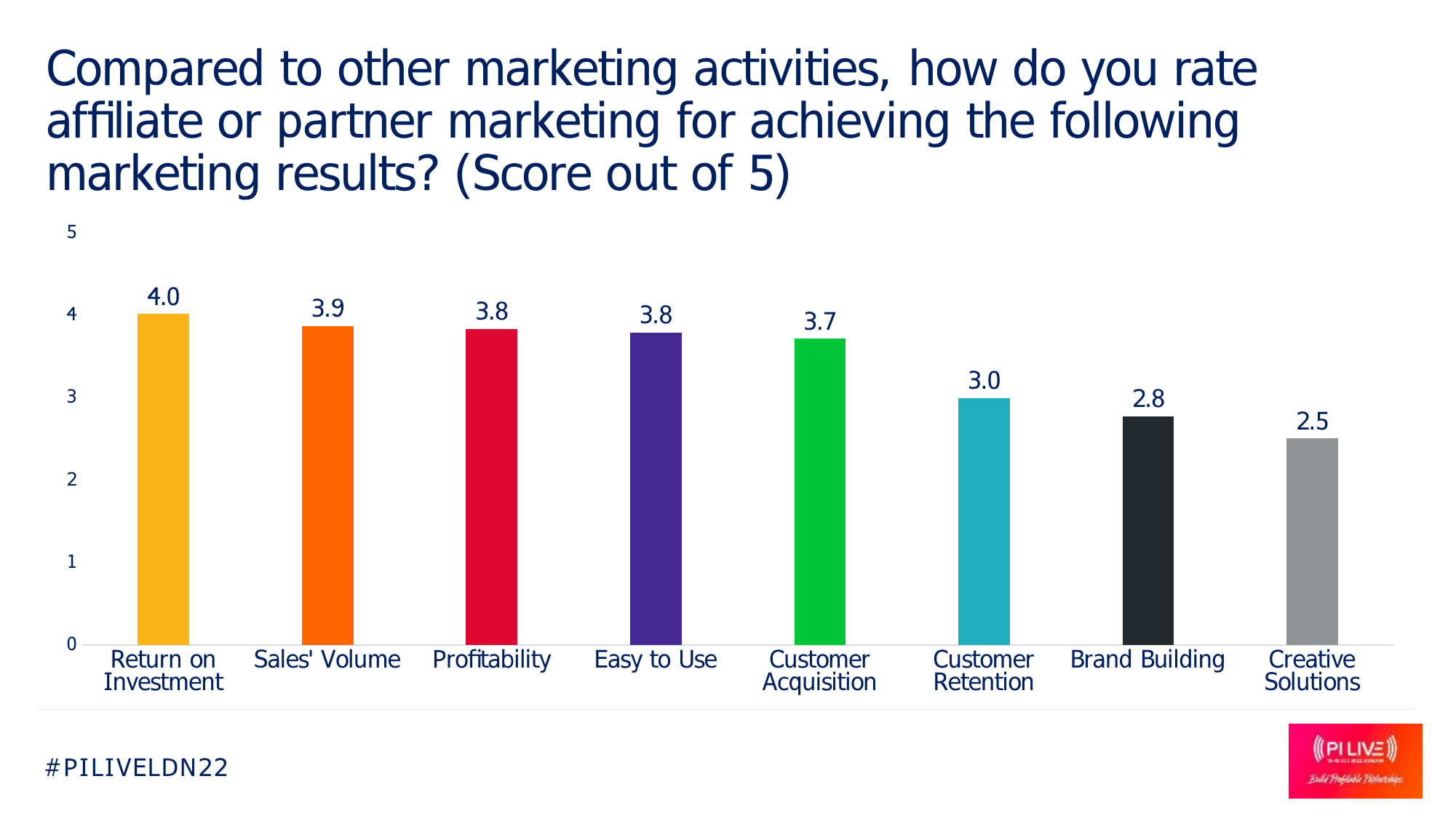

# Compared to other marketing activities, how do you rate affiliate or partner marketing for achieving the following marketing results? (Score out of 5)

### Chart

| Category |  |
|---|---|
| Return on Investment | 4.021897810218978 |
| Sales' Volume | 3.875912408759124 |
| Profitability | 3.8394160583941606 |
| Easy to Use | 3.795620437956204 |
| Customer Acquisition | 3.7226277372262775 |
| Customer Retention | 3.0 |
| Brand Building | 2.781021897810219 |
| Creative Solutions | 2.510948905109489 |